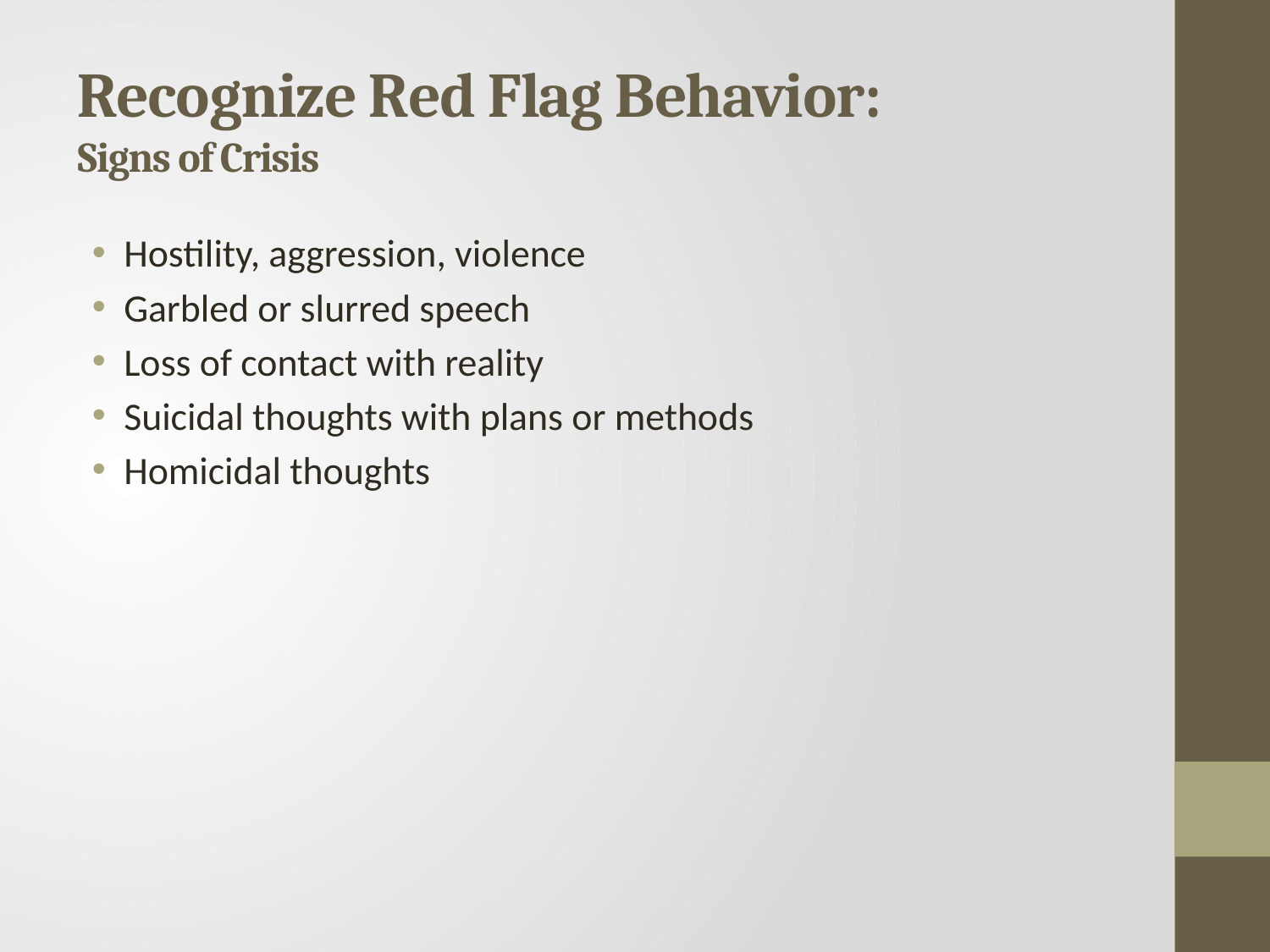

# Recognize Red Flag Behavior: Signs of Crisis
Hostility, aggression, violence
Garbled or slurred speech
Loss of contact with reality
Suicidal thoughts with plans or methods
Homicidal thoughts